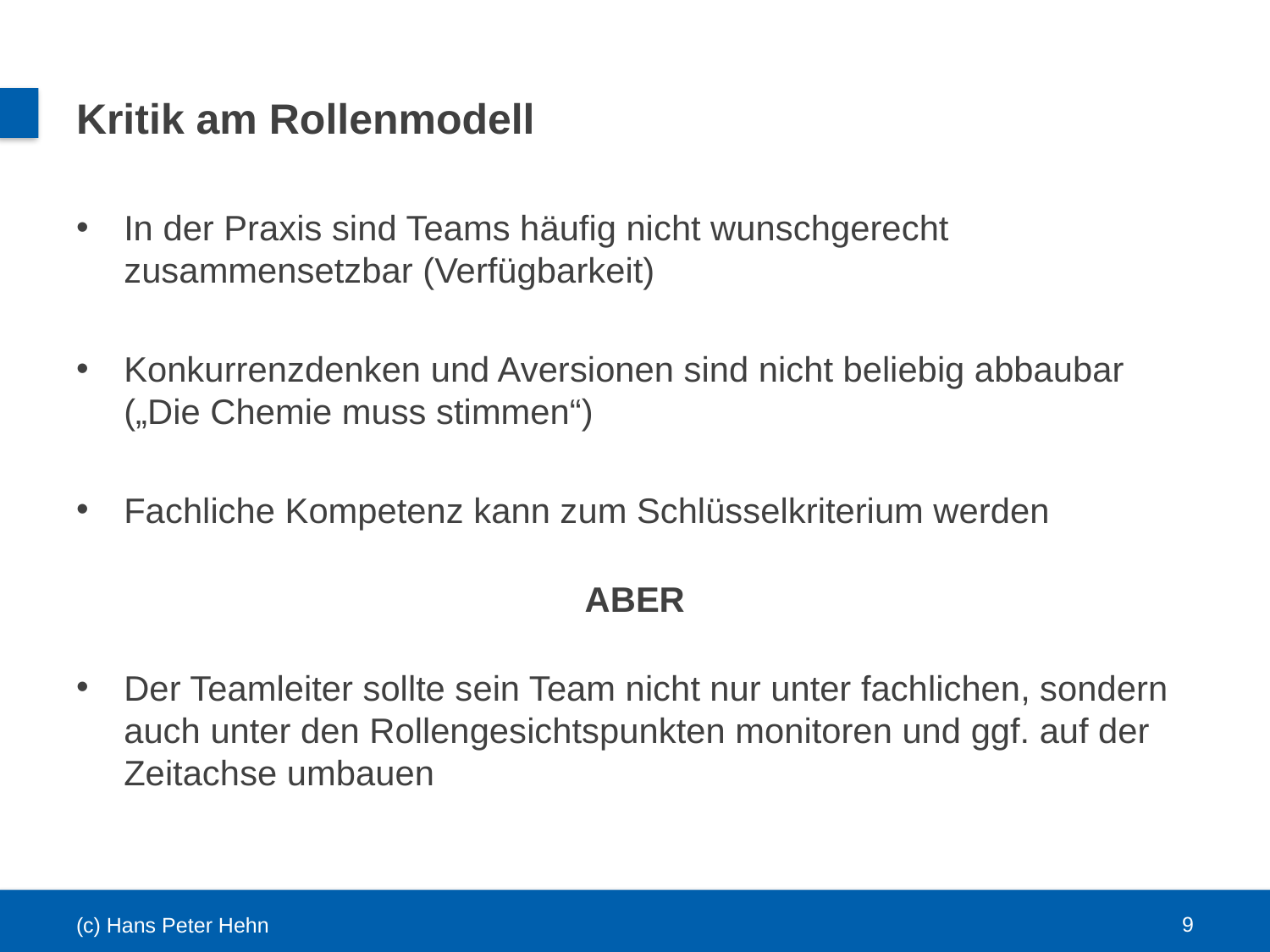

# Kritik am Rollenmodell
In der Praxis sind Teams häufig nicht wunschgerecht zusammensetzbar (Verfügbarkeit)

Konkurrenzdenken und Aversionen sind nicht beliebig abbaubar („Die Chemie muss stimmen“)

Fachliche Kompetenz kann zum Schlüsselkriterium werden

ABER

Der Teamleiter sollte sein Team nicht nur unter fachlichen, sondern auch unter den Rollengesichtspunkten monitoren und ggf. auf der Zeitachse umbauen
9
(c) Hans Peter Hehn